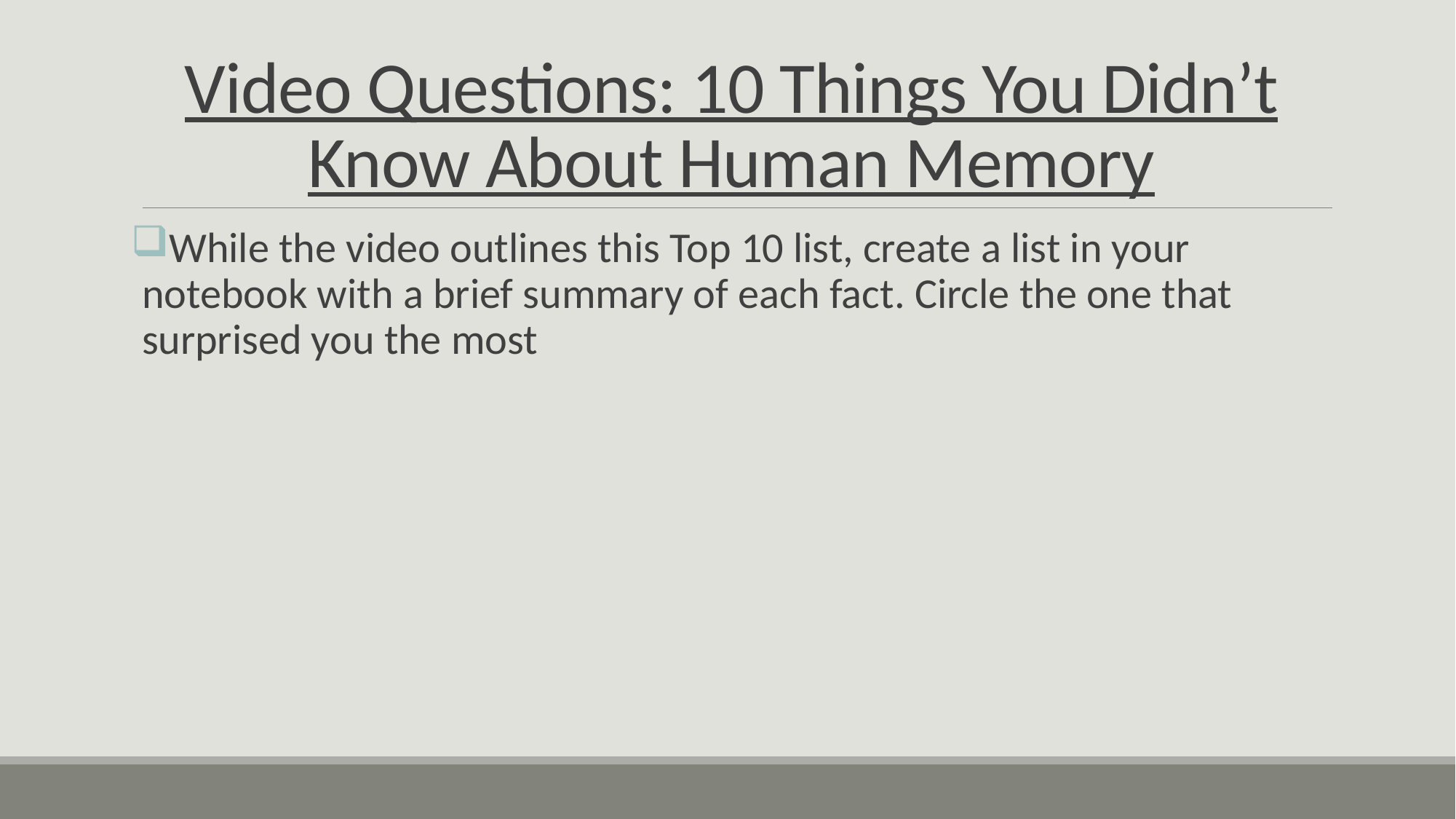

# Video Questions: 10 Things You Didn’t Know About Human Memory
While the video outlines this Top 10 list, create a list in your notebook with a brief summary of each fact. Circle the one that surprised you the most